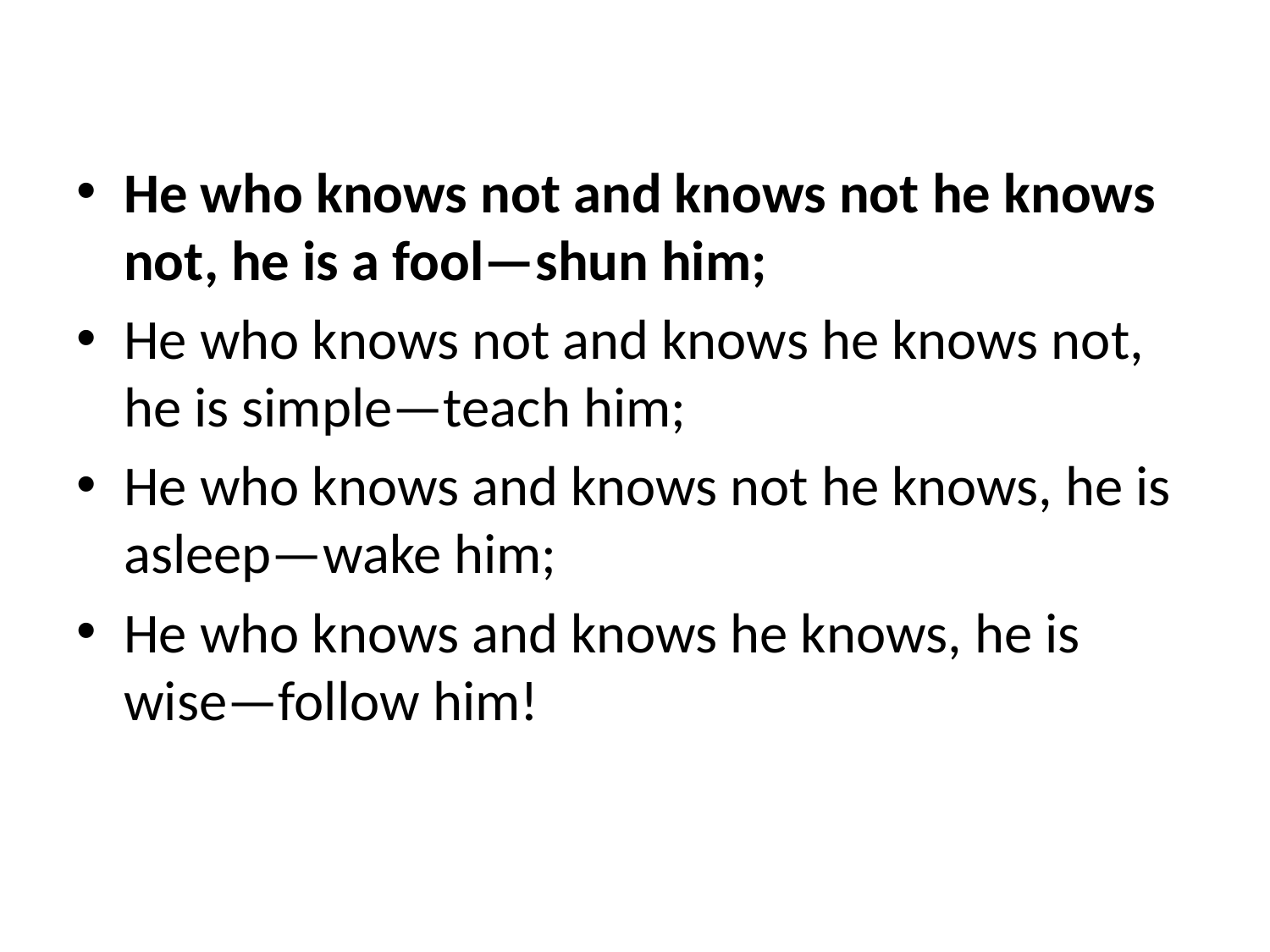

He who knows not and knows not he knows not, he is a fool—shun him;
He who knows not and knows he knows not, he is simple—teach him;
He who knows and knows not he knows, he is asleep—wake him;
He who knows and knows he knows, he is wise—follow him!